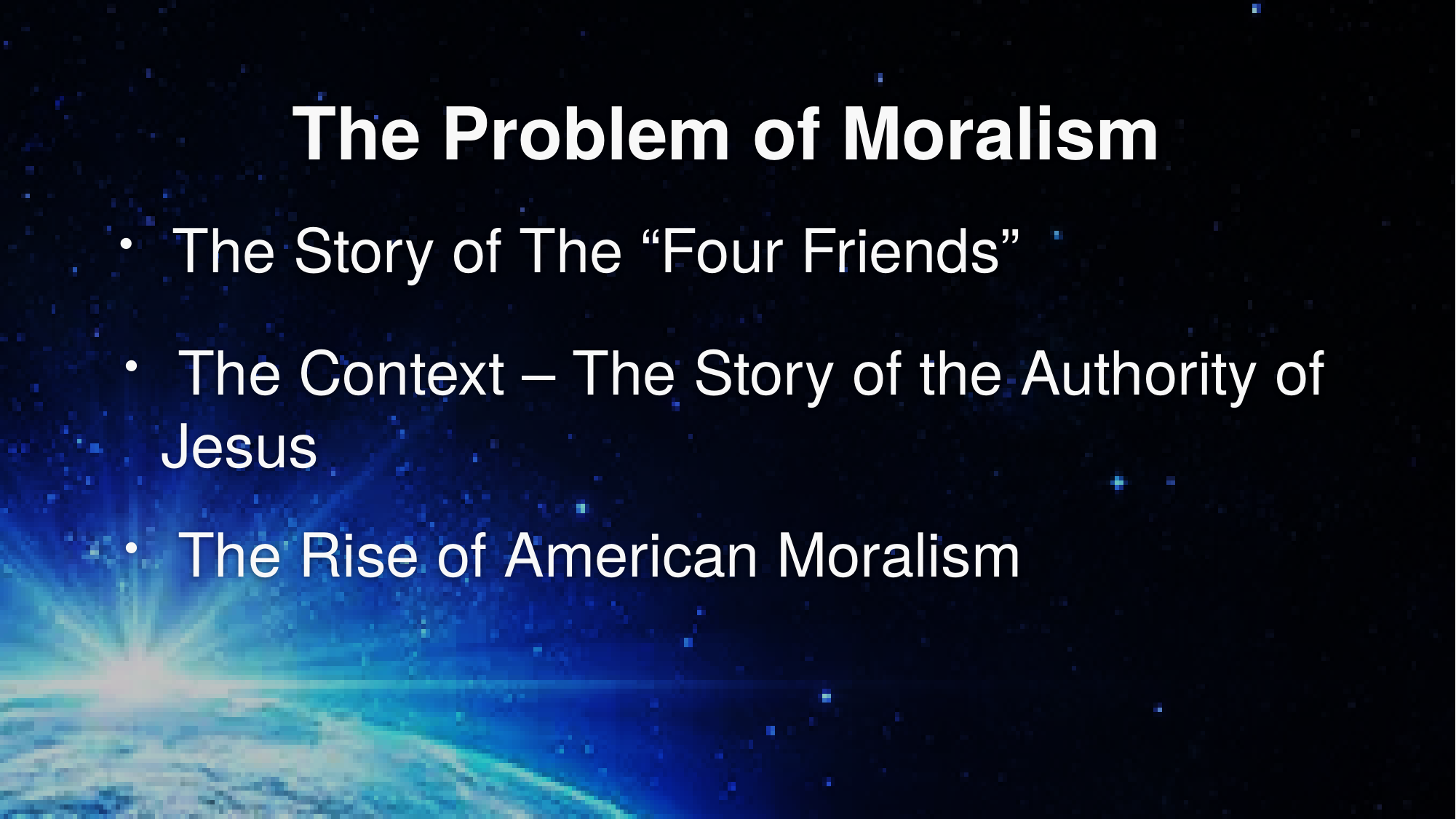

# The Problem of Moralism
 The Story of The “Four Friends”
 The Context – The Story of the Authority of Jesus
 The Rise of American Moralism